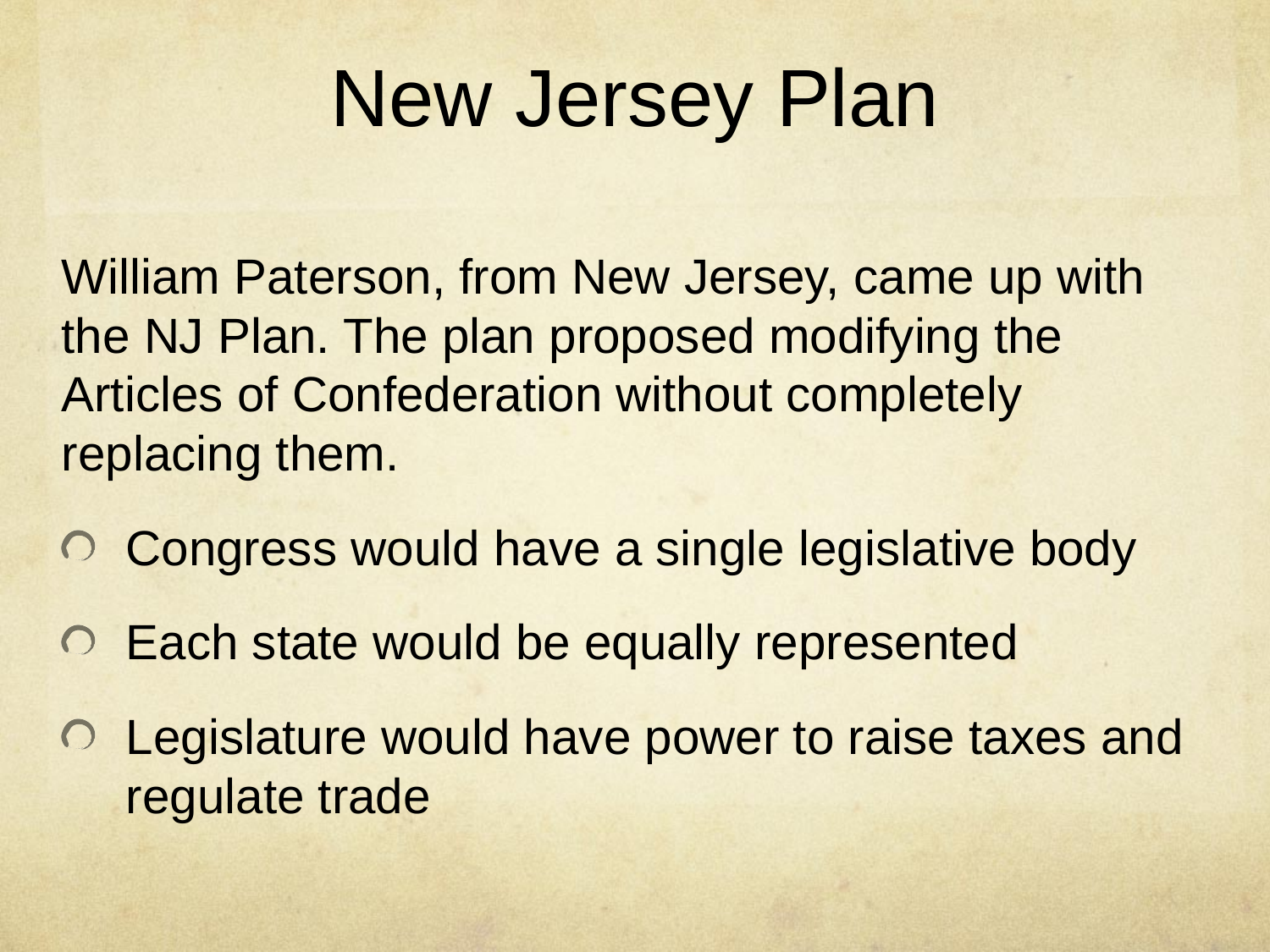

# New Jersey Plan
William Paterson, from New Jersey, came up with the NJ Plan. The plan proposed modifying the Articles of Confederation without completely replacing them.
Congress would have a single legislative body
Each state would be equally represented
Legislature would have power to raise taxes and regulate trade